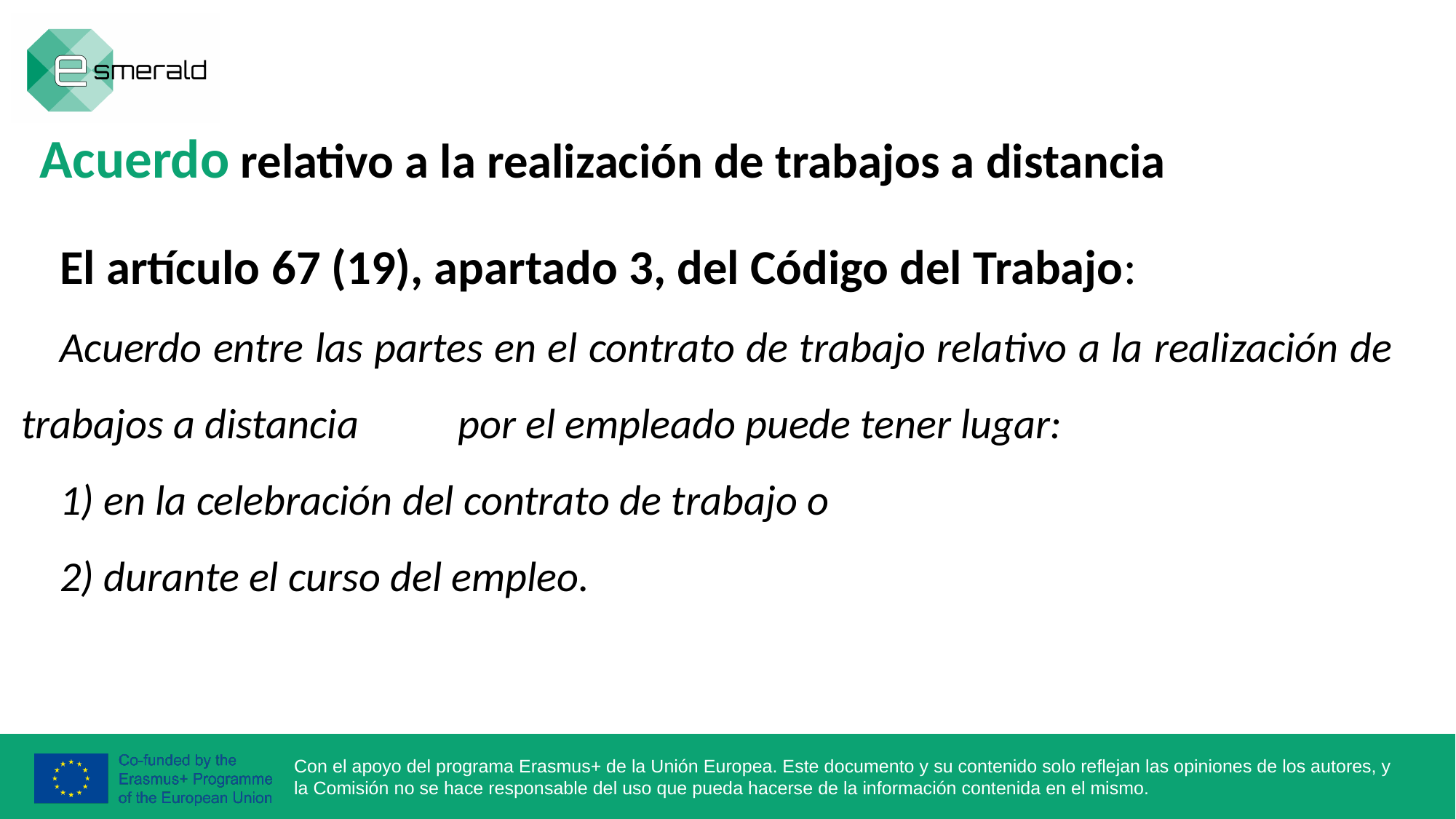

Acuerdo relativo a la realización de trabajos a distancia
El artículo 67 (19), apartado 3, del Código del Trabajo:
Acuerdo entre las partes en el contrato de trabajo relativo a la realización de trabajos a distancia 	por el empleado puede tener lugar:
1) en la celebración del contrato de trabajo o
2) durante el curso del empleo.